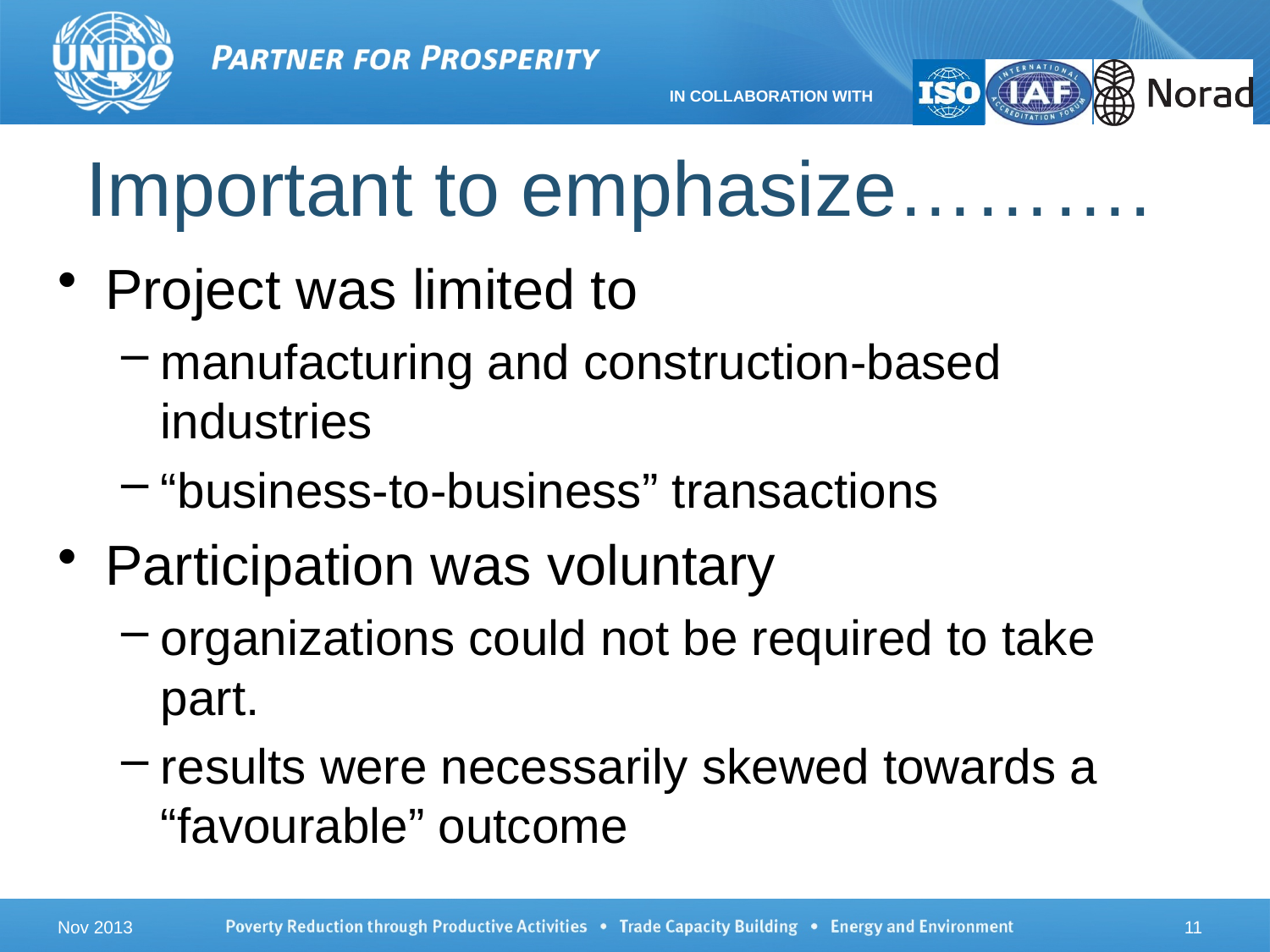

# Important to emphasize……….
Project was limited to
manufacturing and construction-based industries
“business-to-business” transactions
Participation was voluntary
organizations could not be required to take part.
results were necessarily skewed towards a “favourable” outcome

Nov 2013
11